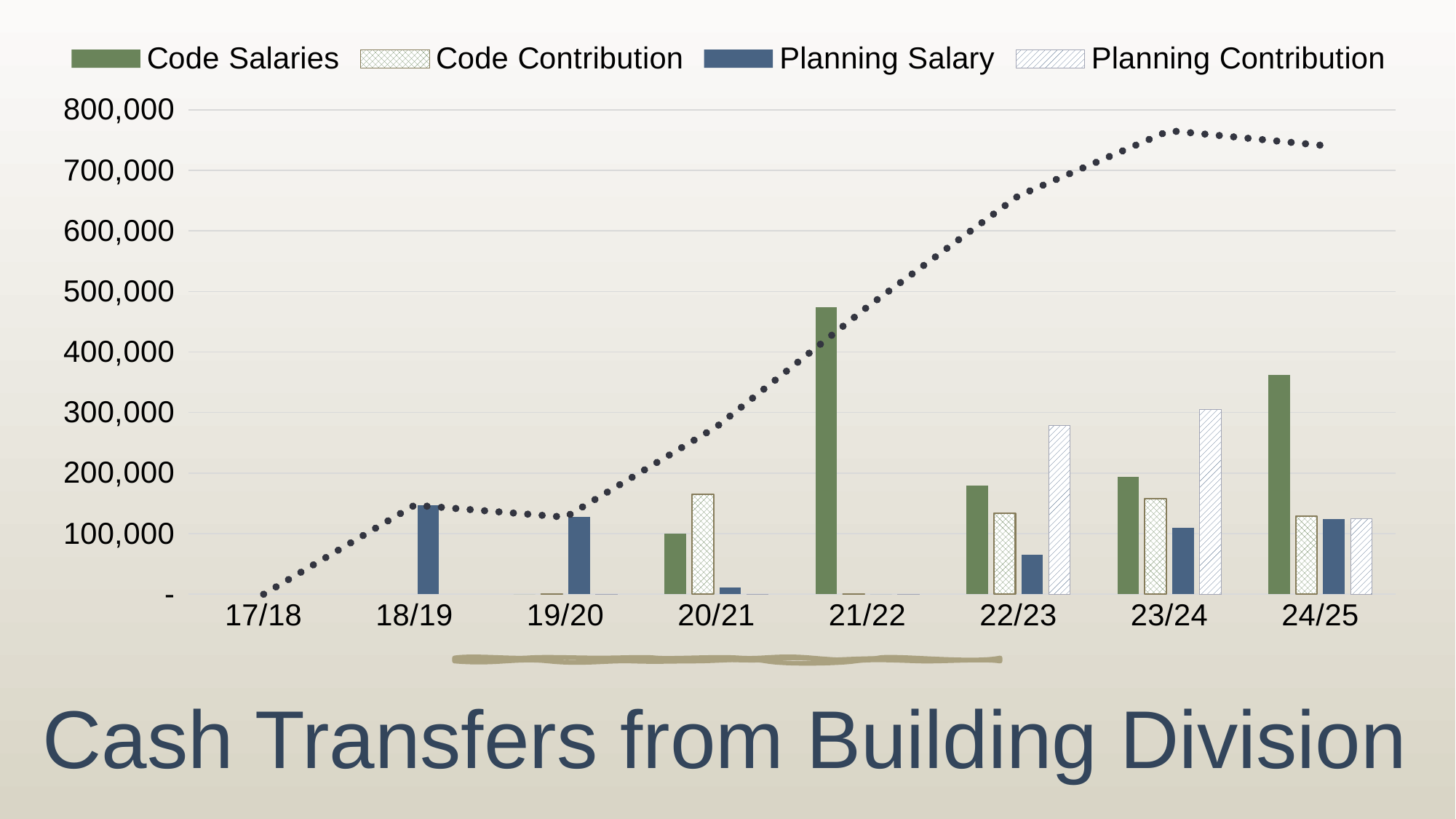

### Chart

| Category | Code Salaries | Code Contribution | Planning Salary | Planning Contribution | Total |
|---|---|---|---|---|---|
| 17/18 | None | None | None | None | 0.0 |
| 18/19 | None | None | 146996.0 | None | 146996.0 |
| 19/20 | 0.0 | 0.0 | 127246.0 | 0.0 | 127246.0 |
| 20/21 | 99924.91 | 165273.0 | 11243.0 | 0.0 | 276440.91000000003 |
| 21/22 | 474601.04 | 0.0 | 0.0 | 0.0 | 474601.04 |
| 22/23 | 179702.77 | 134010.75 | 65560.61 | 278672.25 | 657946.38 |
| 23/24 | 194004.84 | 157449.88 | 109275.83 | 304785.21 | 765515.76 |
| 24/25 | 362649.62 | 129354.0 | 124526.06 | 125049.0 | 741578.6799999999 |

# Cash Transfers from Building Division